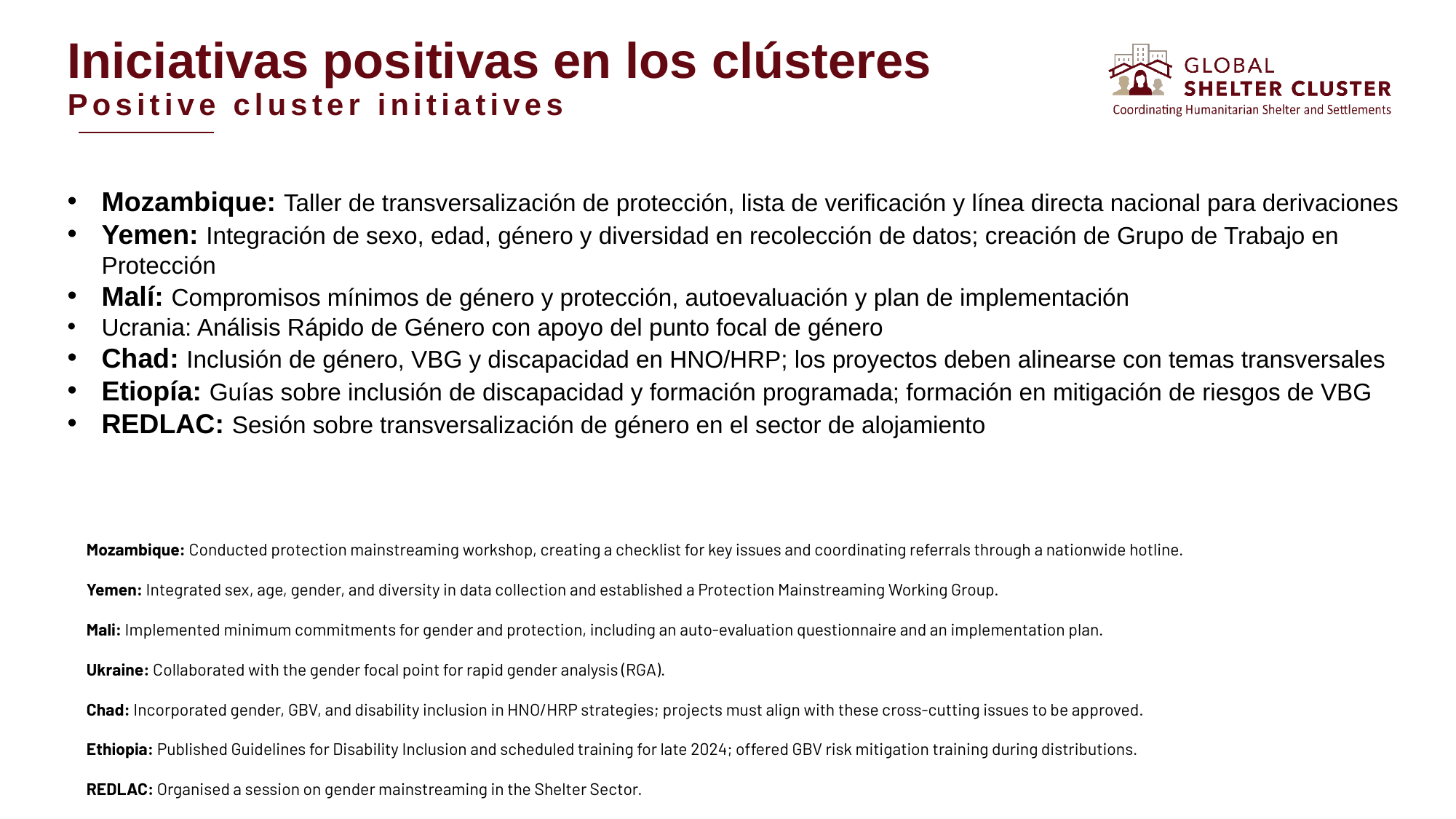

Iniciativas positivas en los clústeres
Positive cluster initiatives
Mozambique: Taller de transversalización de protección, lista de verificación y línea directa nacional para derivaciones
Yemen: Integración de sexo, edad, género y diversidad en recolección de datos; creación de Grupo de Trabajo en Protección
Malí: Compromisos mínimos de género y protección, autoevaluación y plan de implementación
Ucrania: Análisis Rápido de Género con apoyo del punto focal de género
Chad: Inclusión de género, VBG y discapacidad en HNO/HRP; los proyectos deben alinearse con temas transversales
Etiopía: Guías sobre inclusión de discapacidad y formación programada; formación en mitigación de riesgos de VBG
REDLAC: Sesión sobre transversalización de género en el sector de alojamiento

Mozambique: Conducted protection mainstreaming workshop, creating a checklist for key issues and coordinating referrals through a nationwide hotline.

Yemen: Integrated sex, age, gender, and diversity in data collection and established a Protection Mainstreaming Working Group.

Mali: Implemented minimum commitments for gender and protection, including an auto-evaluation questionnaire and an implementation plan.

Ukraine: Collaborated with the gender focal point for rapid gender analysis (RGA).

Chad: Incorporated gender, GBV, and disability inclusion in HNO/HRP strategies; projects must align with these cross-cutting issues to be approved.

Ethiopia: Published Guidelines for Disability Inclusion and scheduled training for late 2024; offered GBV risk mitigation training during distributions.

REDLAC: Organised a session on gender mainstreaming in the Shelter Sector.